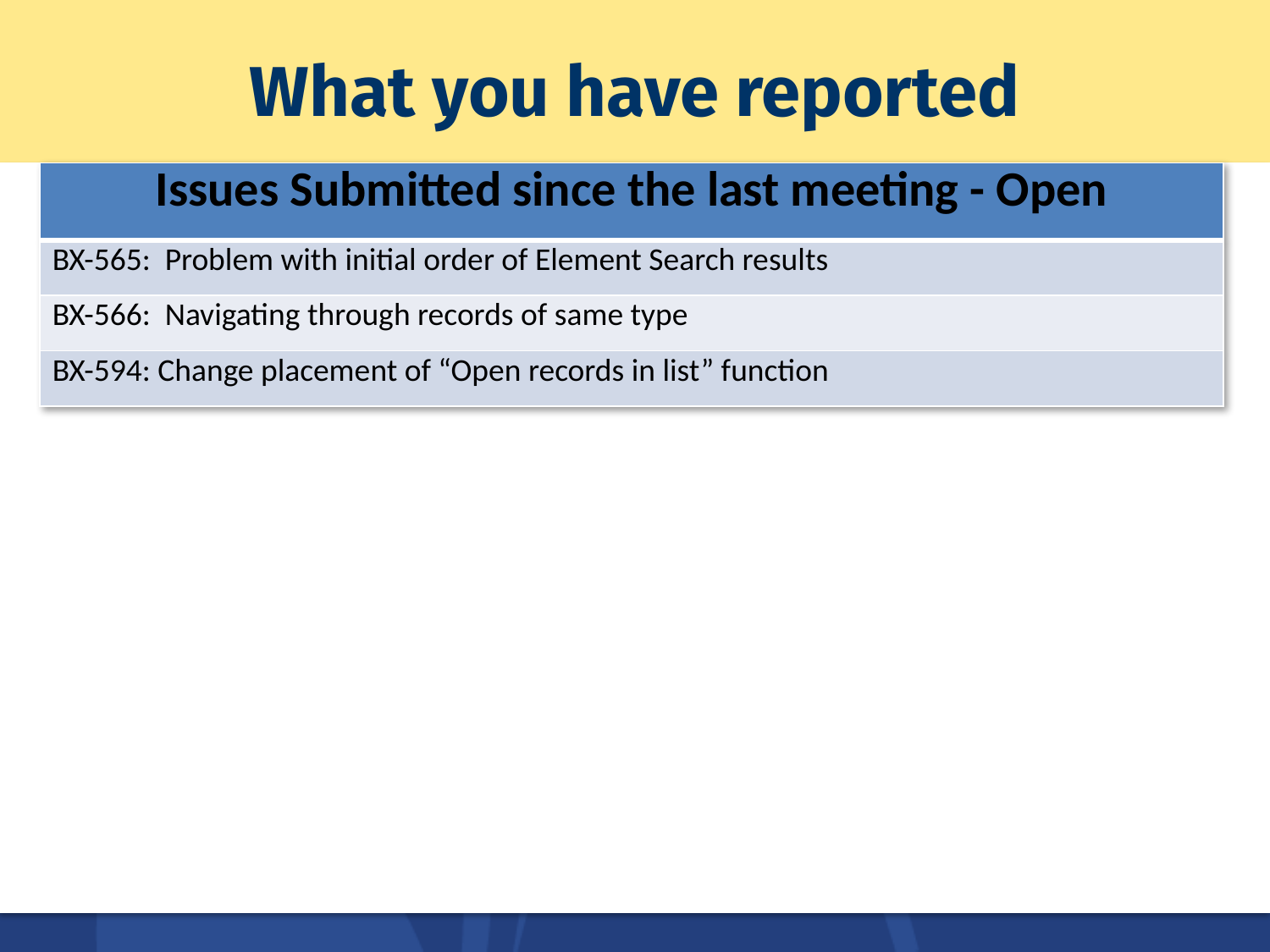

# What you have reported
| Issues Submitted since the last meeting - Open |
| --- |
| BX-565: Problem with initial order of Element Search results |
| BX-566: Navigating through records of same type |
| BX-594: Change placement of “Open records in list” function |